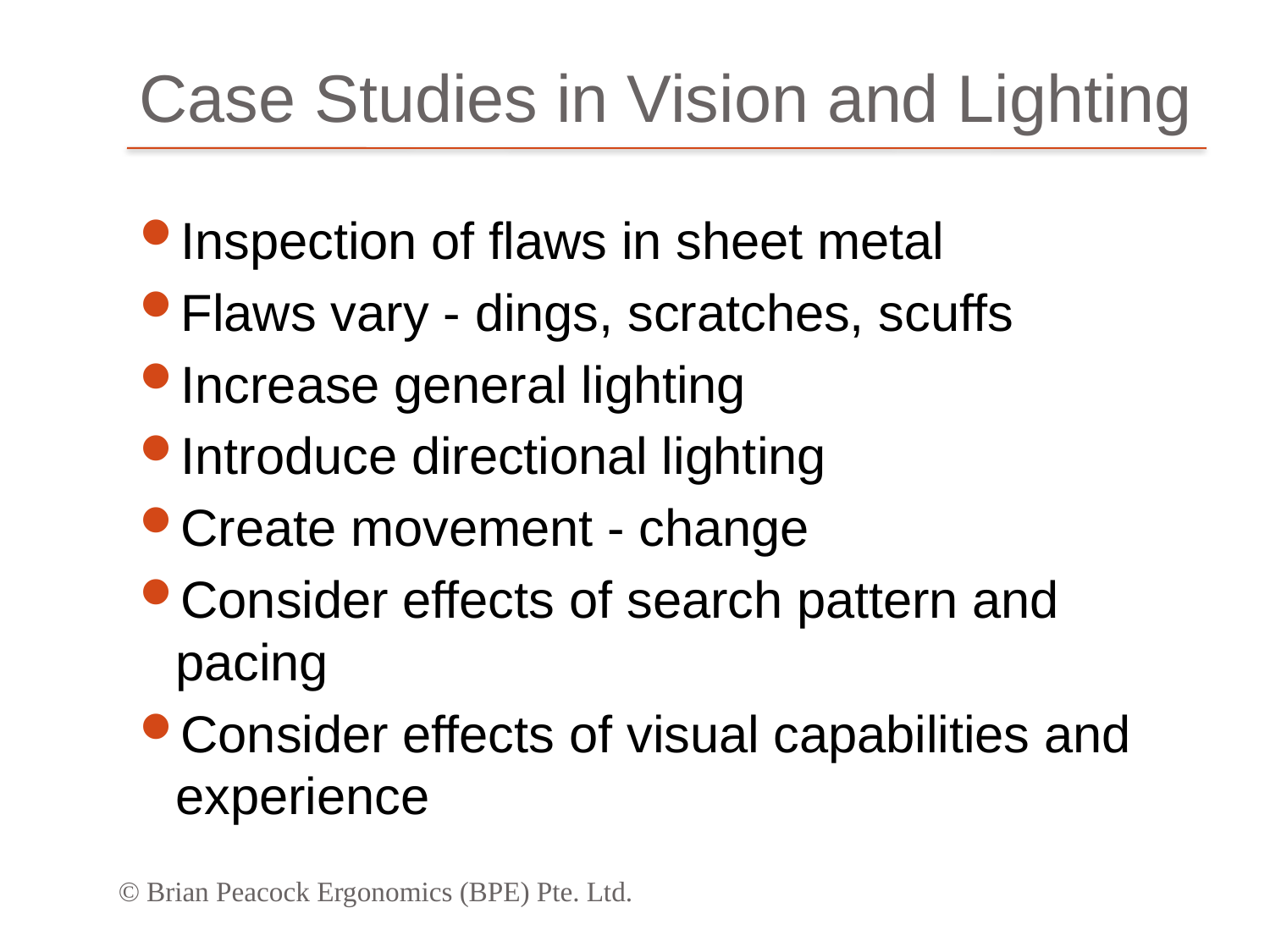

# Case Studies in Vision and Lighting
Inspection of flaws in sheet metal
Flaws vary - dings, scratches, scuffs
Increase general lighting
Introduce directional lighting
Create movement - change
Consider effects of search pattern and pacing
Consider effects of visual capabilities and experience
© Brian Peacock Ergonomics (BPE) Pte. Ltd.